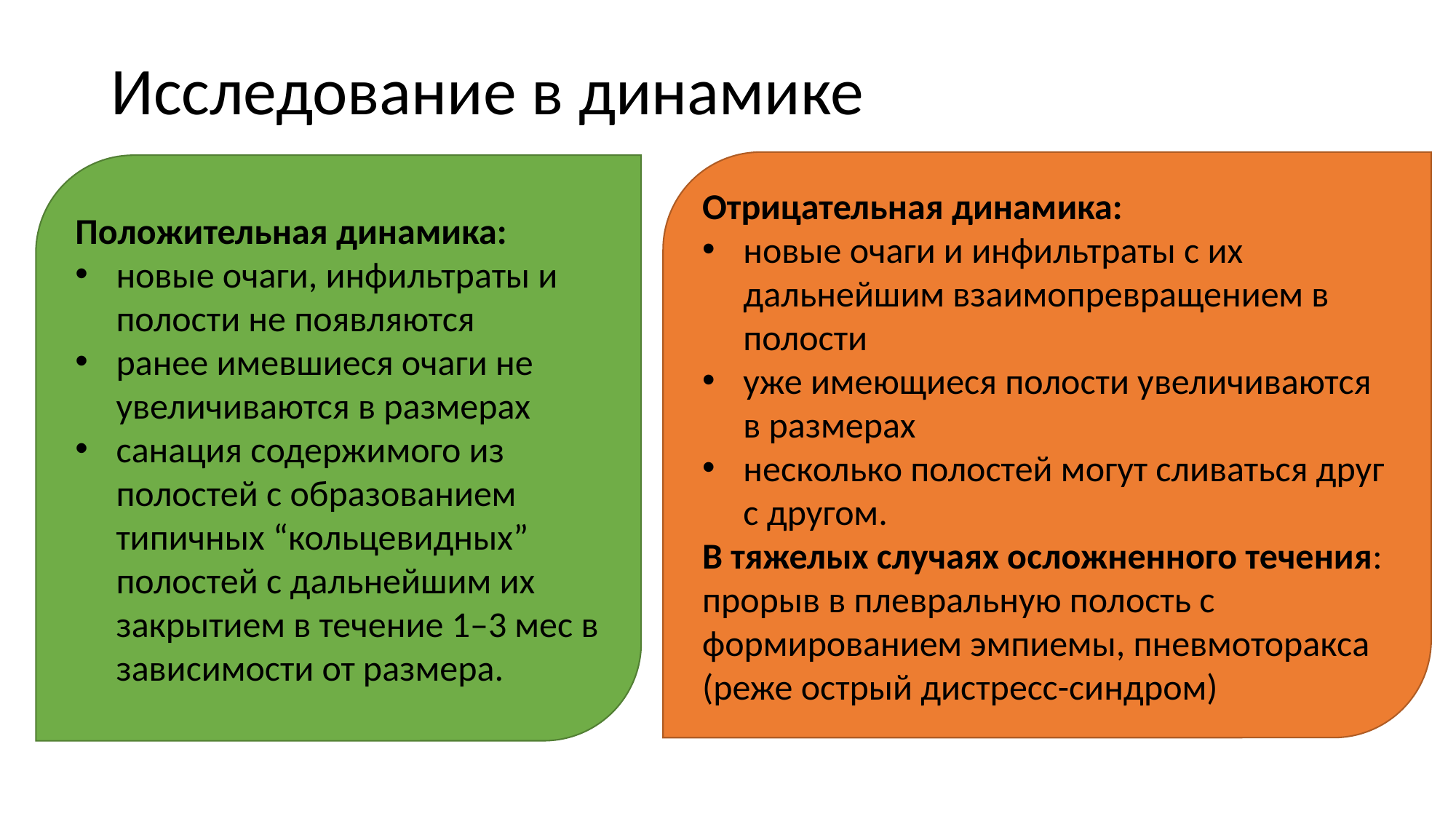

# Исследование в динамике
Отрицательная динамика:
новые очаги и инфильтраты с их дальнейшим взаимопревращением в полости
уже имеющиеся полости увеличиваются в размерах
несколько полостей могут сливаться друг с другом.
В тяжелых случаях осложненного течения: прорыв в плевральную полость с формированием эмпиемы, пневмоторакса (реже острый дистресс-синдром)
Положительная динамика:
новые очаги, инфильтраты и полости не появляются
ранее имевшиеся очаги не увеличиваются в размерах
санация содержимого из полостей с образованием типичных “кольцевидных” полостей с дальнейшим их закрытием в течение 1–3 мес в зависимости от размера.